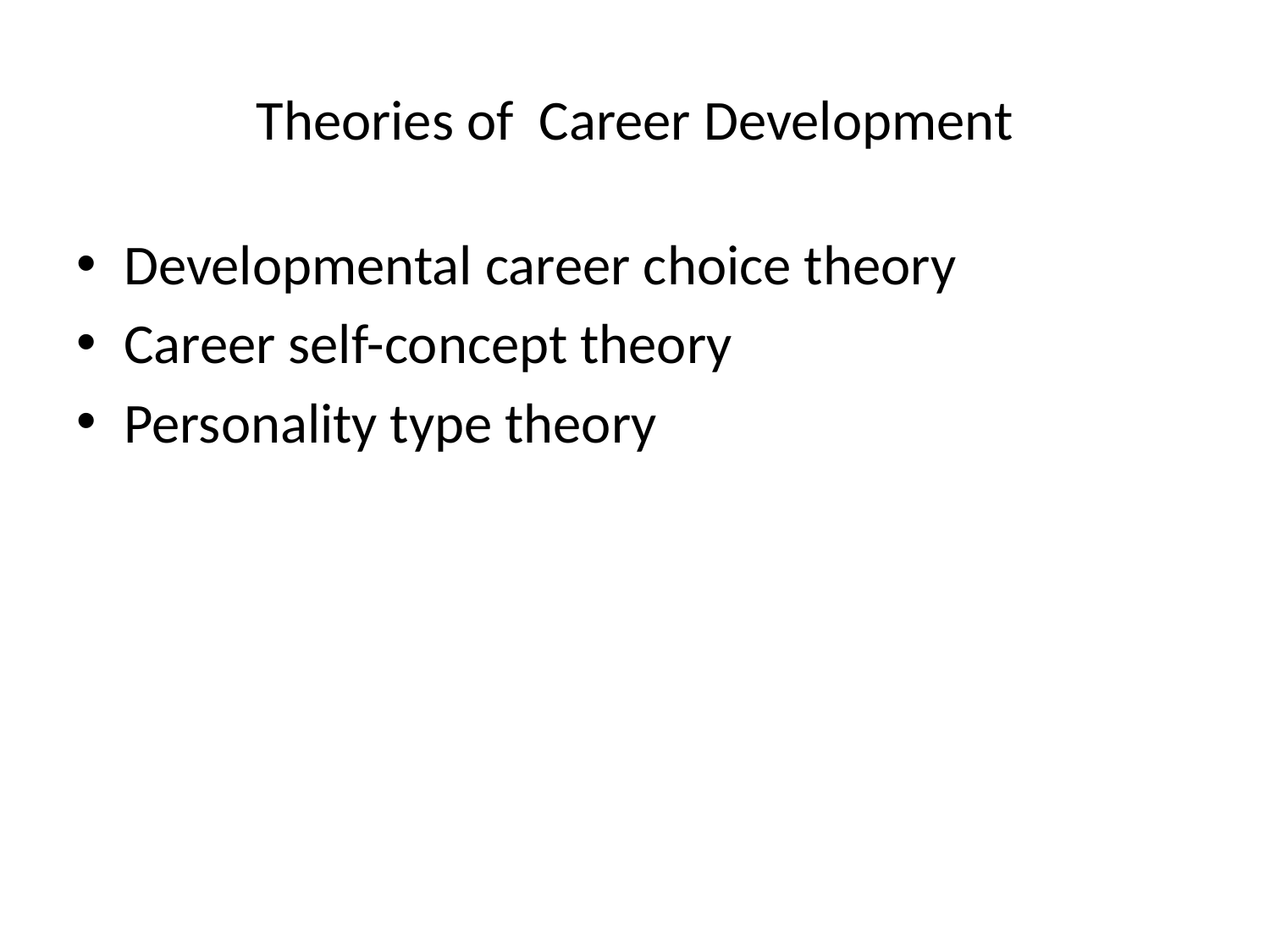

# Theories of  Career Development
Developmental career choice theory
Career self-concept theory
Personality type theory